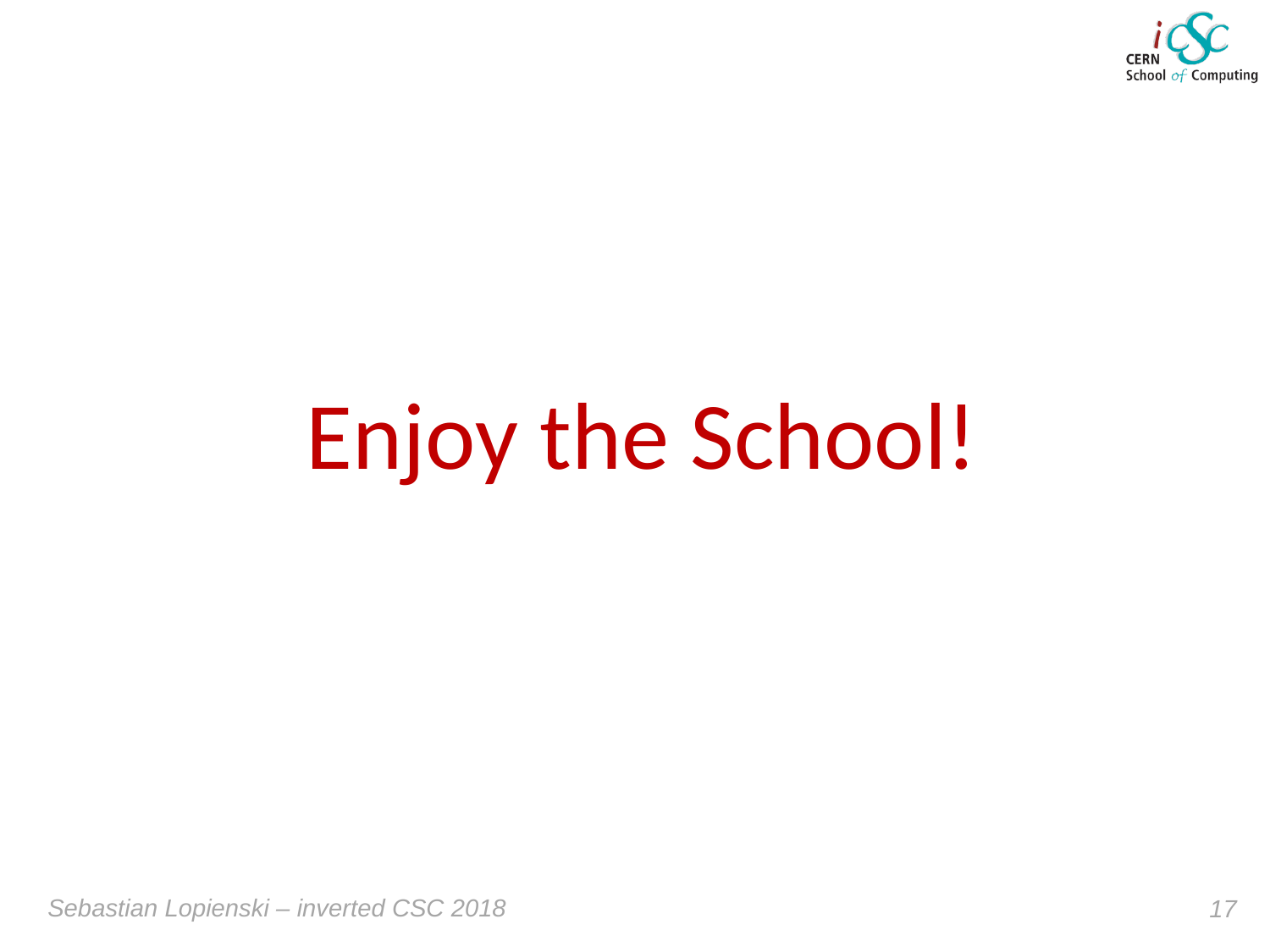

# Enjoy the School!
Sebastian Lopienski – inverted CSC 2018
17